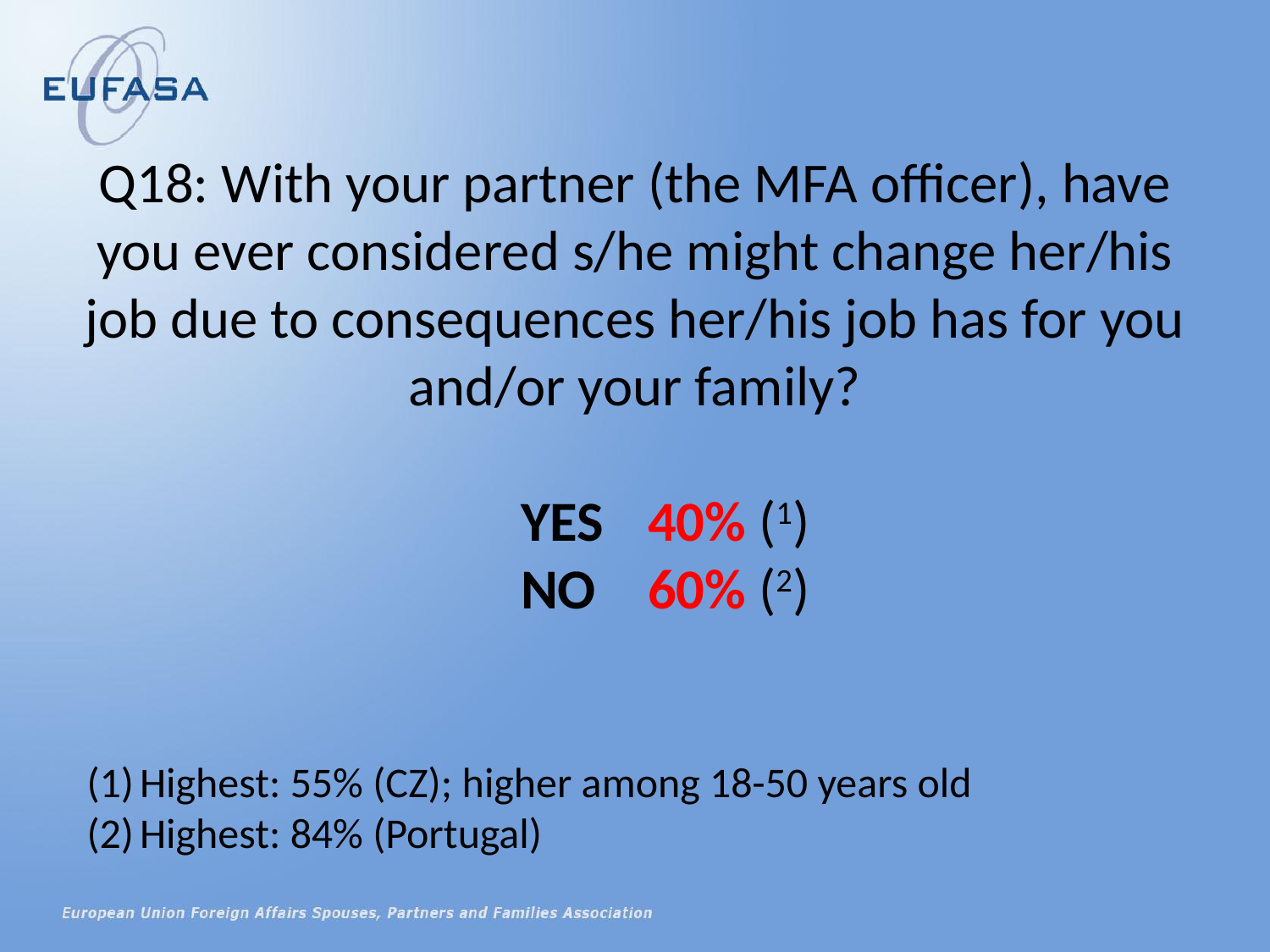

Q18: With your partner (the MFA officer), have you ever considered s/he might change her/his job due to consequences her/his job has for you and/or your family?

YES	40% (1)
NO	60% (2)

Highest: 55% (CZ); higher among 18-50 years old
Highest: 84% (Portugal)